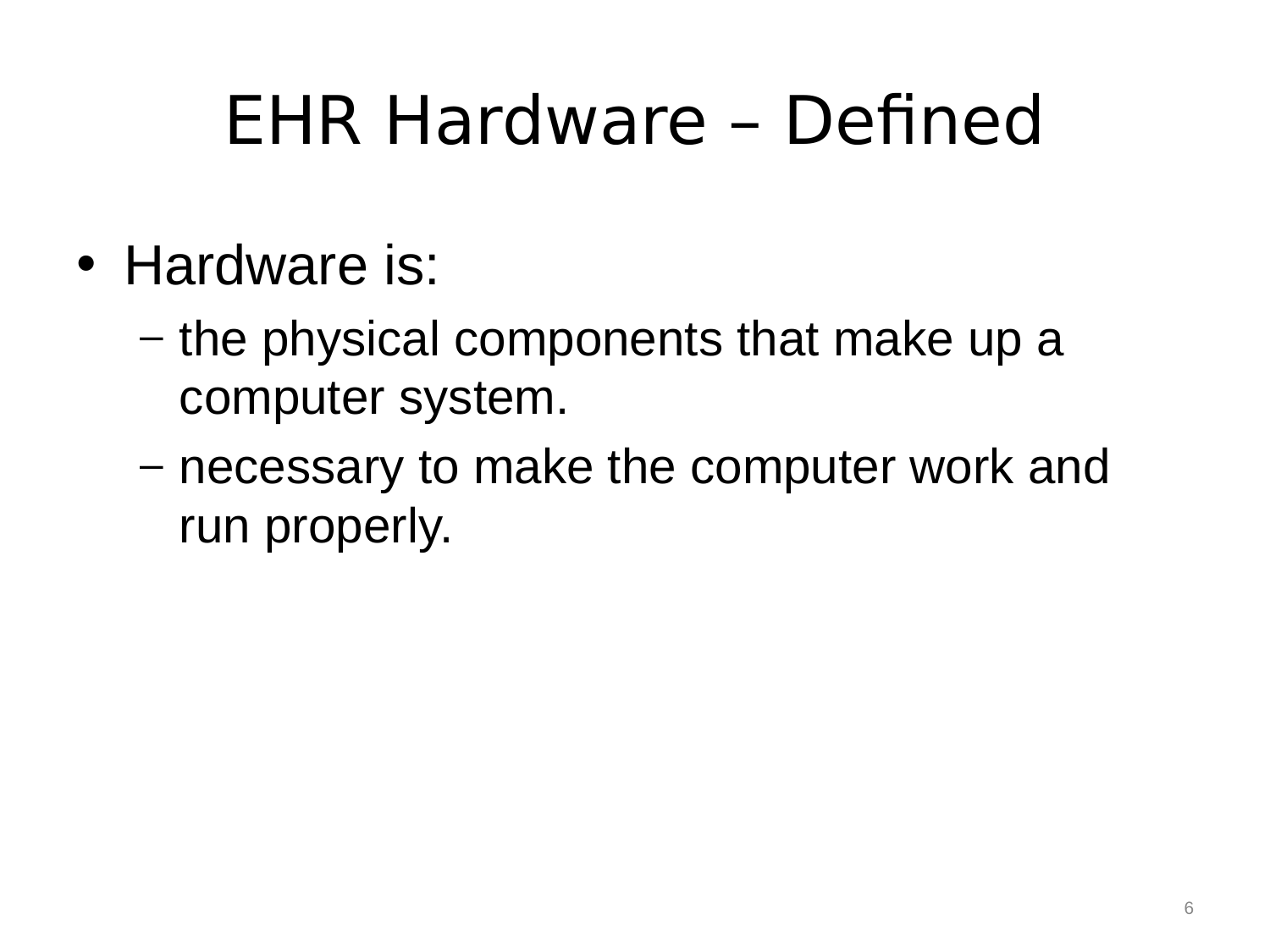

# EHR Hardware – Defined
Hardware is:
the physical components that make up a computer system.
necessary to make the computer work and run properly.
6